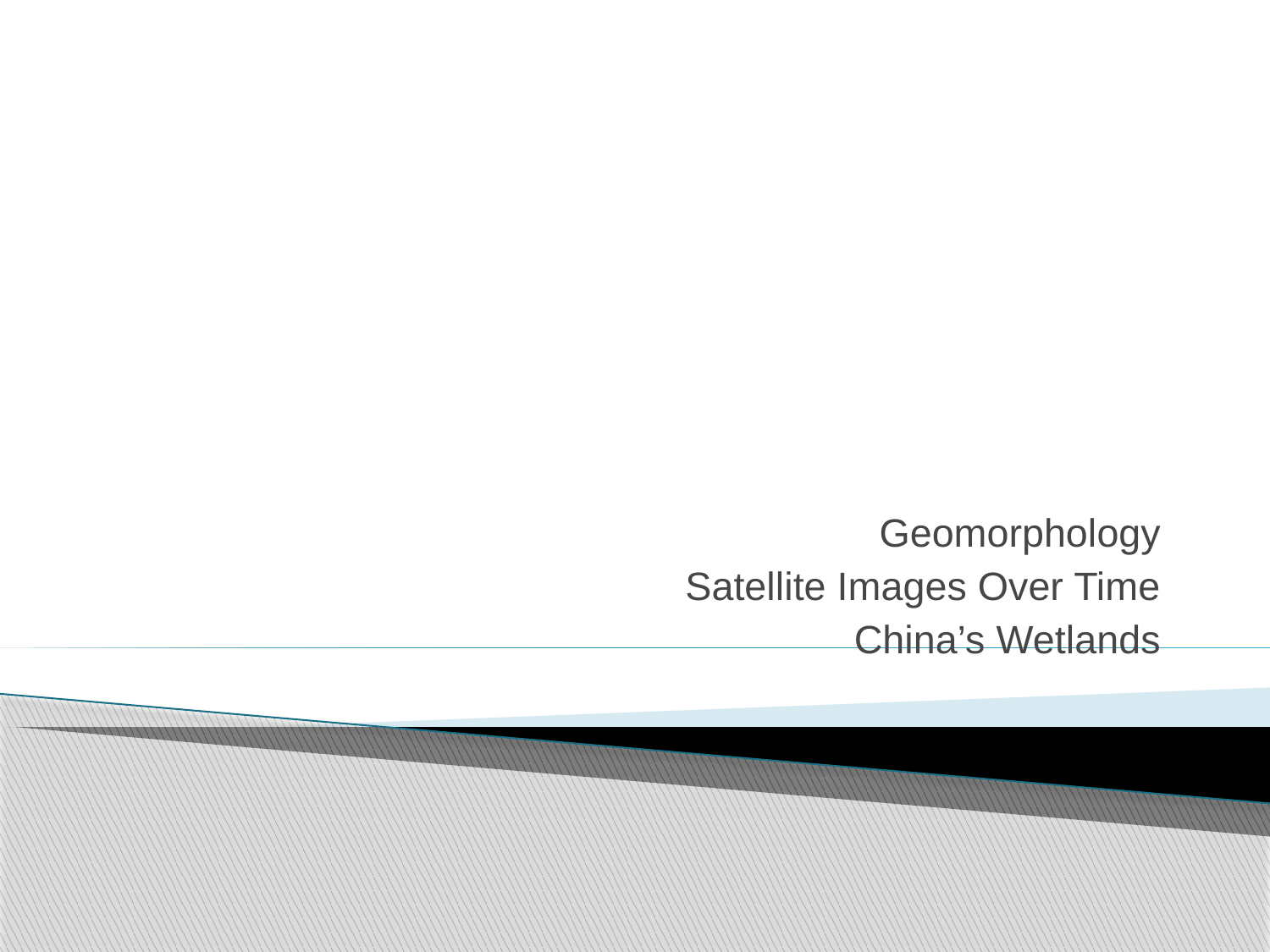

#
Geomorphology
Satellite Images Over Time
China’s Wetlands